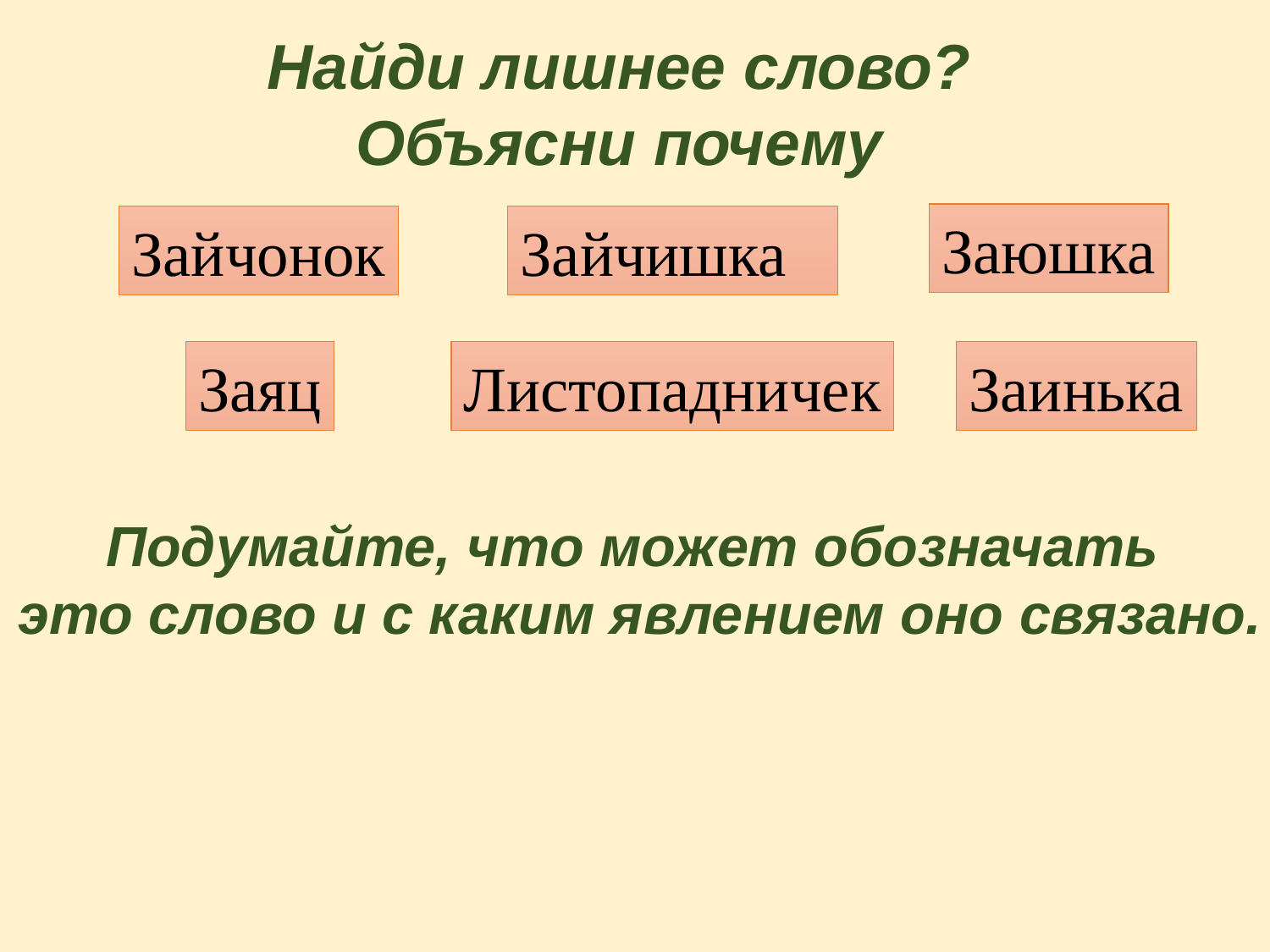

Найди лишнее слово?
Объясни почему
Заюшка
Зайчонок
Зайчишка
Заяц
Заинька
Листопадничек
Подумайте, что может обозначать
это слово и с каким явлением оно связано.